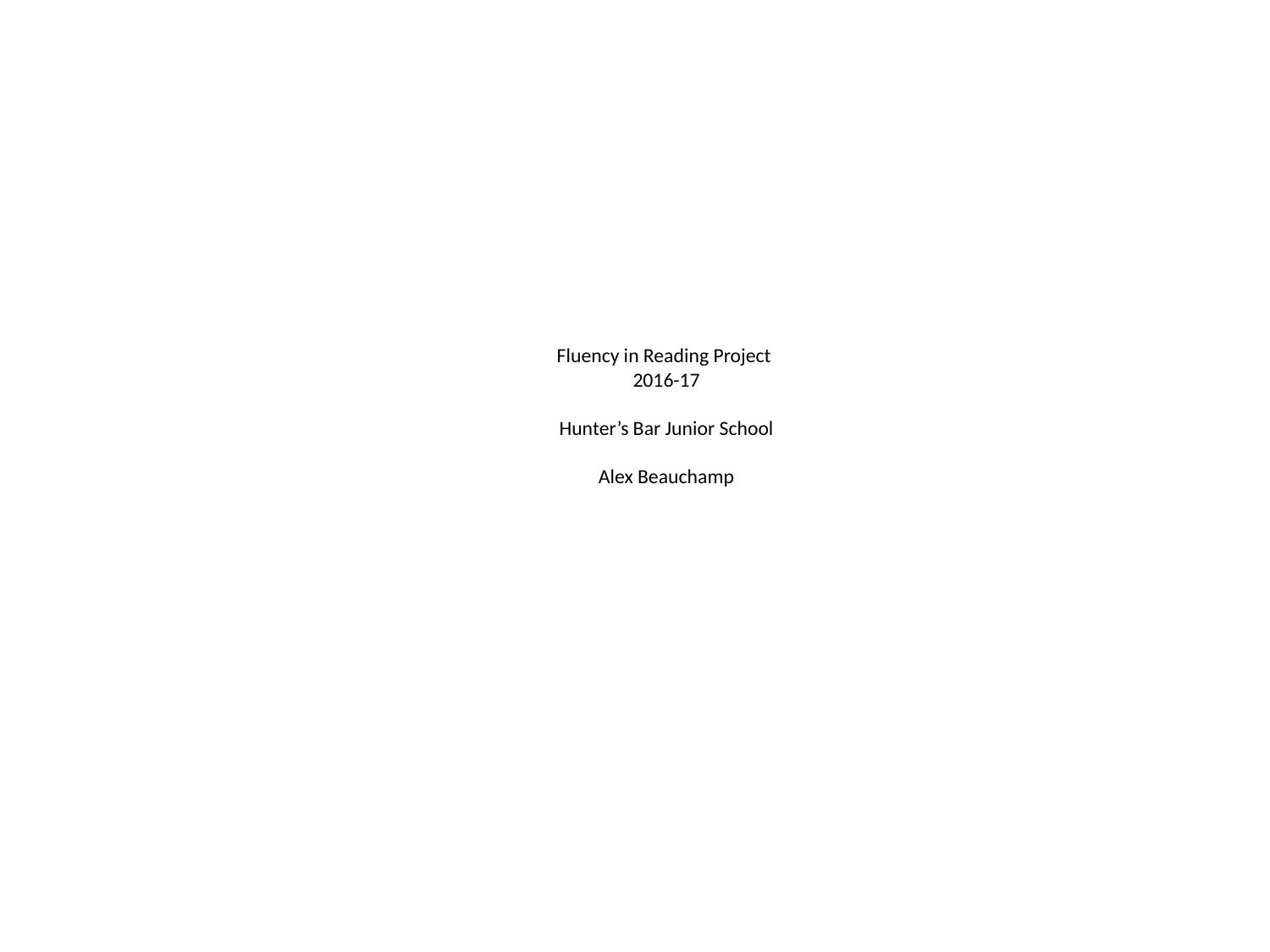

# Fluency in Reading Project 2016-17 Hunter’s Bar Junior School Alex Beauchamp